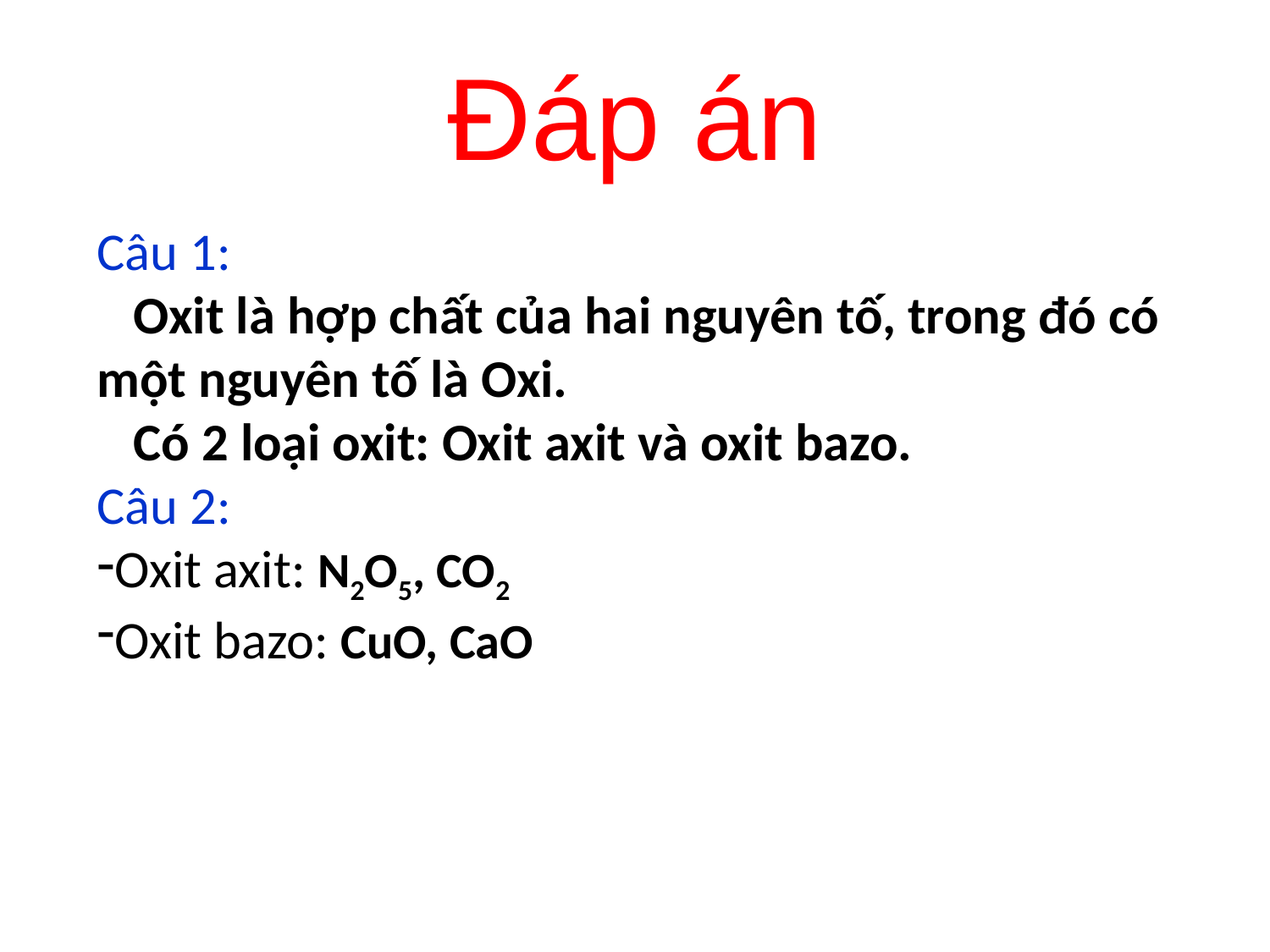

Đáp án
Câu 1:
   Oxit là hợp chất của hai nguyên tố, trong đó có một nguyên tố là Oxi.
   Có 2 loại oxit: Oxit axit và oxit bazo.
Câu 2:
Oxit axit: N2O5, CO2
Oxit bazo: CuO, CaO